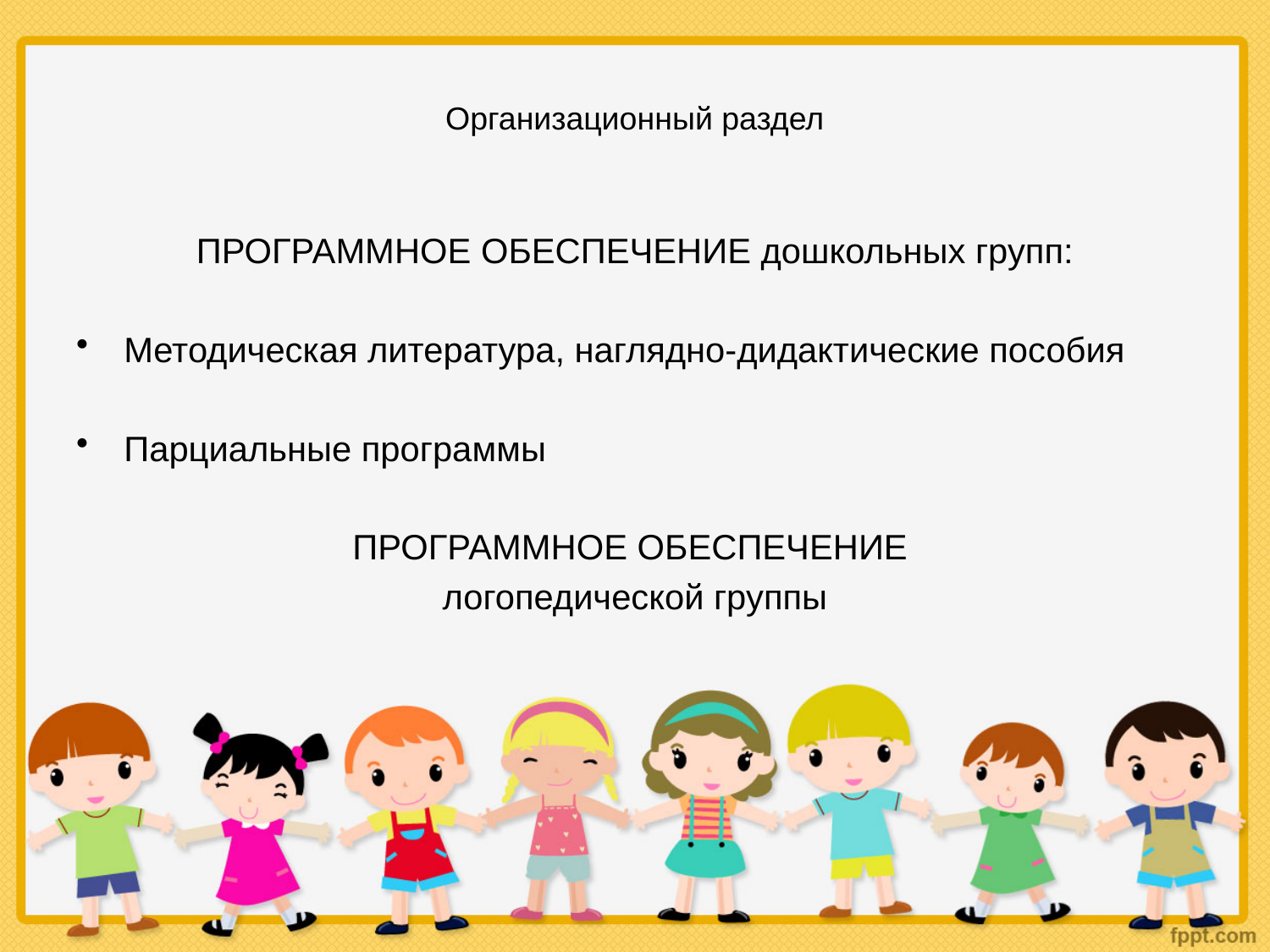

# Организационный раздел
ПРОГРАММНОЕ ОБЕСПЕЧЕНИЕ дошкольных групп:

Методическая литература, наглядно-дидактические пособия

Парциальные программы

ПРОГРАММНОЕ ОБЕСПЕЧЕНИЕ
логопедической группы